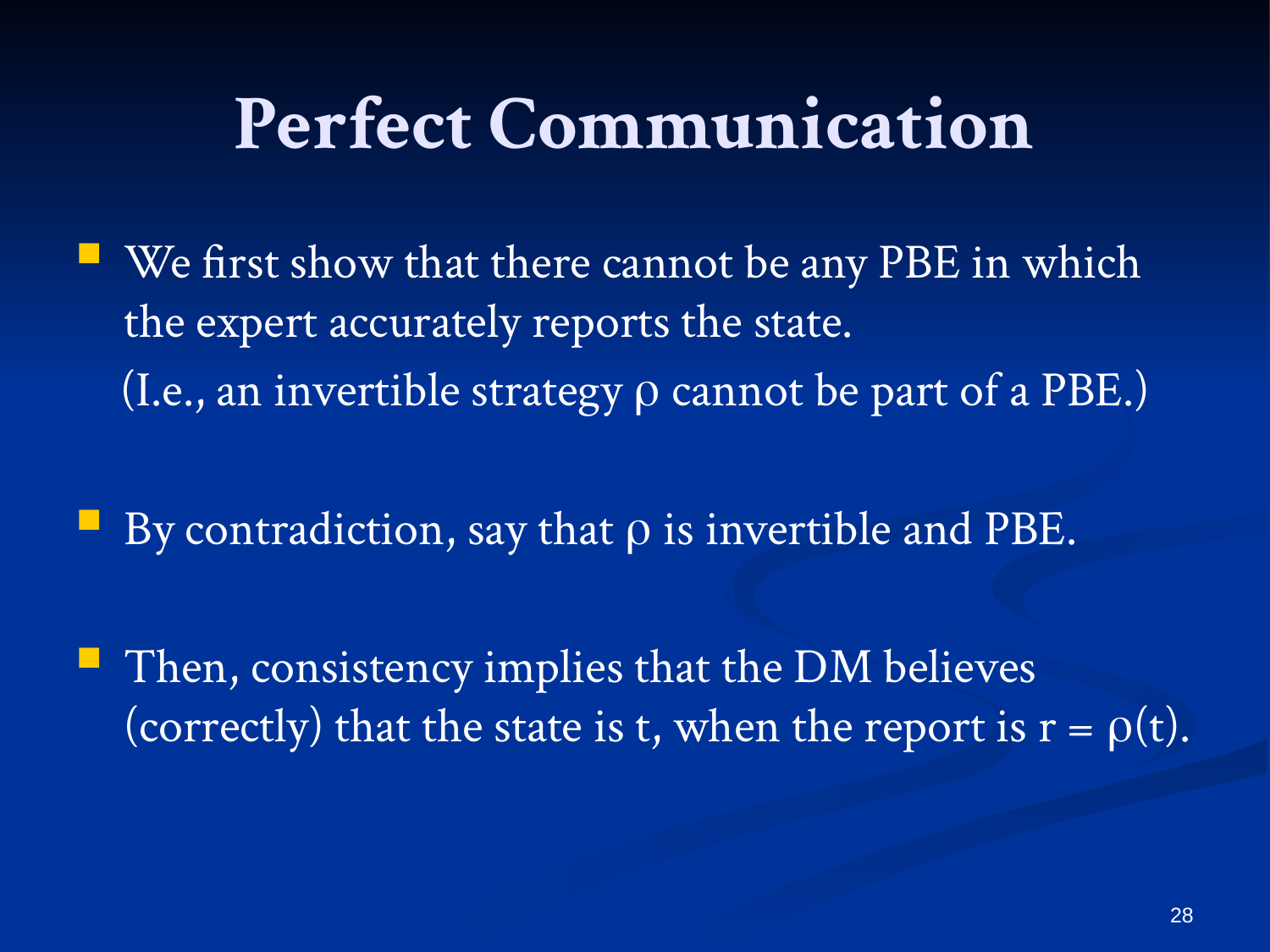

# Perfect Communication
We first show that there cannot be any PBE in which the expert accurately reports the state.
    (I.e., an invertible strategy ρ cannot be part of a PBE.)

By contradiction, say that ρ is invertible and PBE.

Then, consistency implies that the DM believes (correctly) that the state is t, when the report is r = ρ(t).
28